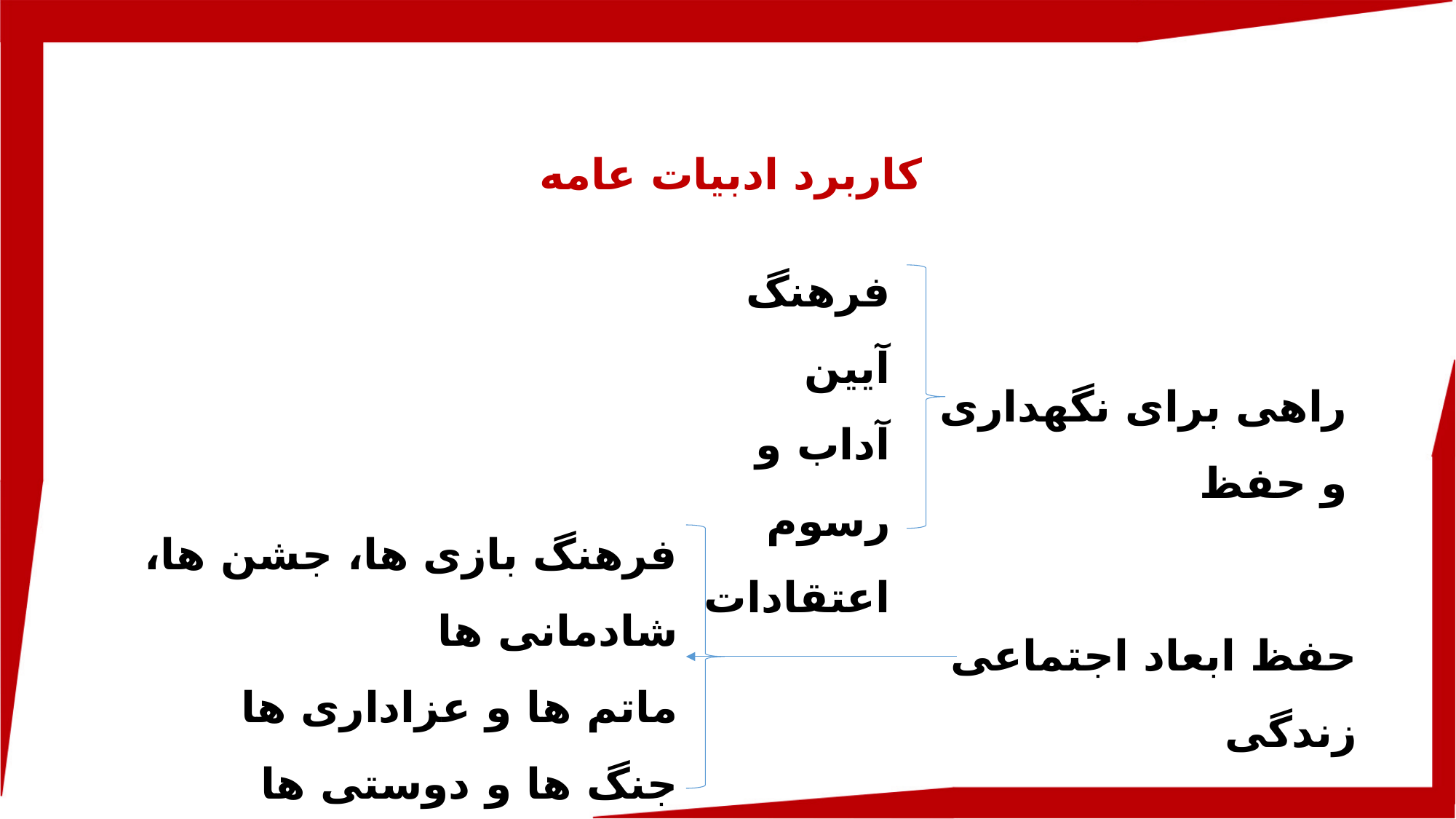

کاربرد ادبیات عامه
فرهنگ
آیین
آداب و رسوم
اعتقادات

راهی برای نگهداری و حفظ
فرهنگ بازی ها، جشن ها، شادمانی ها
ماتم ها و عزاداری ها
جنگ ها و دوستی ها
عشق ها و نفرت ها

حفظ ابعاد اجتماعی زندگی